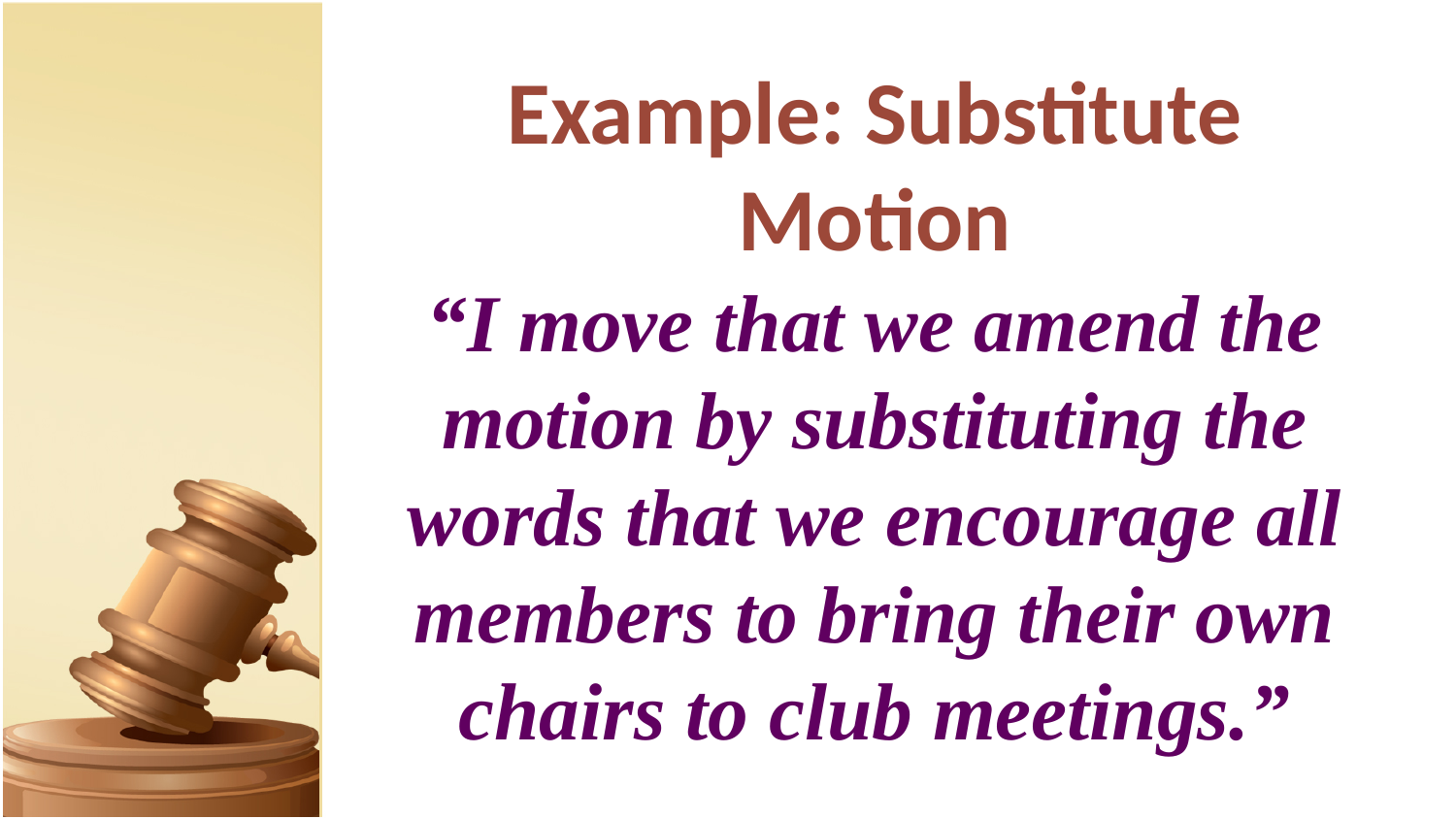

# Example: Substitute Motion
“I move that we amend the motion by substituting the words that we encourage all members to bring their own chairs to club meetings.”